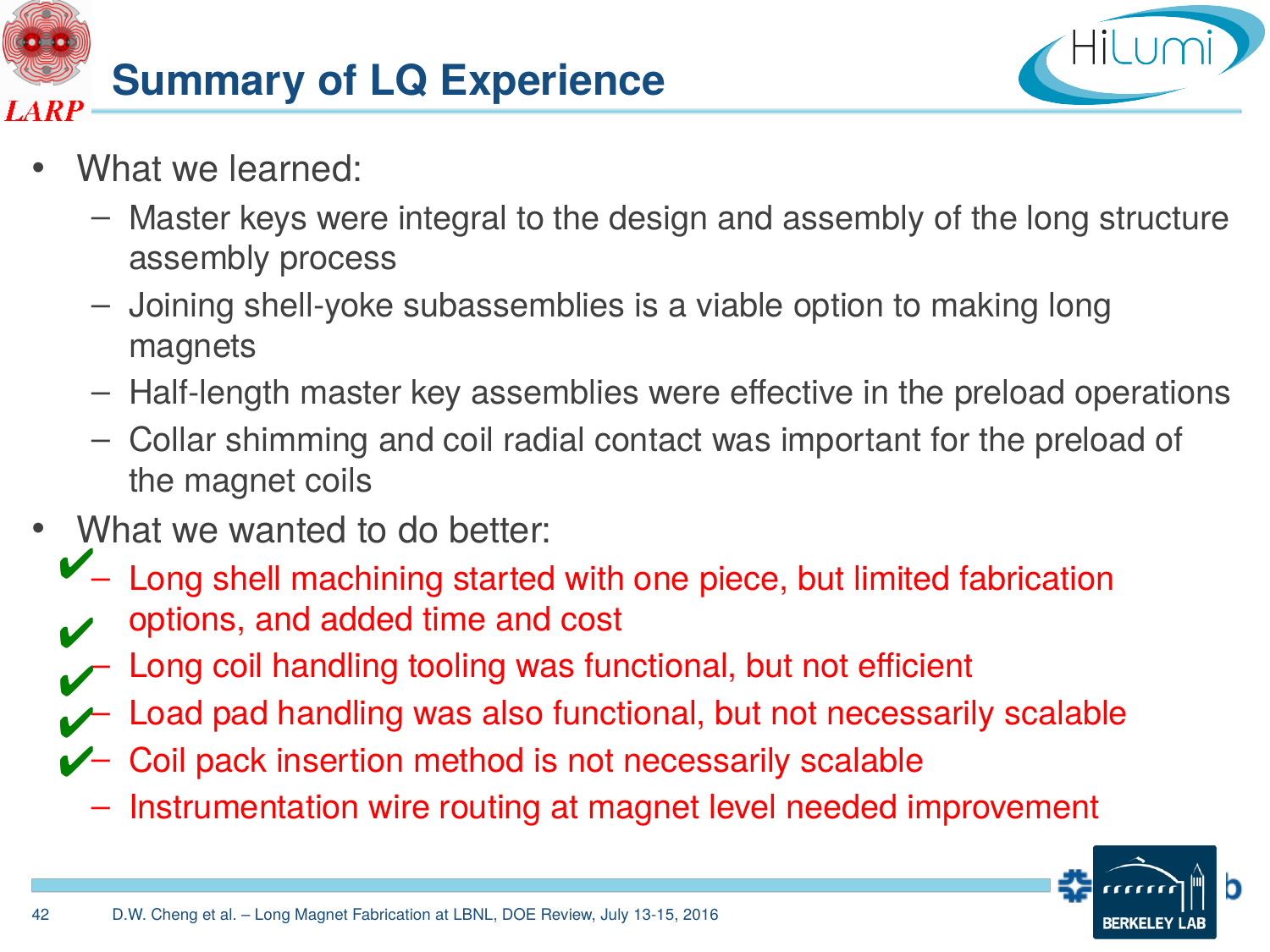

# Summary of LQ Experience
What we learned:
Master keys were integral to the design and assembly of the long structure assembly process
Joining shell-yoke subassemblies is a viable option to making long magnets
Half-length master key assemblies were effective in the preload operations
Collar shimming and coil radial contact was important for the preload of the magnet coils
What we wanted to do better:
Long shell machining started with one piece, but limited fabrication options, and added time and cost
Long coil handling tooling was functional, but not efficient
Load pad handling was also functional, but not necessarily scalable
Coil pack insertion method is not necessarily scalable
Instrumentation wire routing at magnet level needed improvement

✔
✔
✔
✔
✔
42
D.W. Cheng et al. – Long Magnet Fabrication at LBNL, DOE Review, July 13-15, 2016